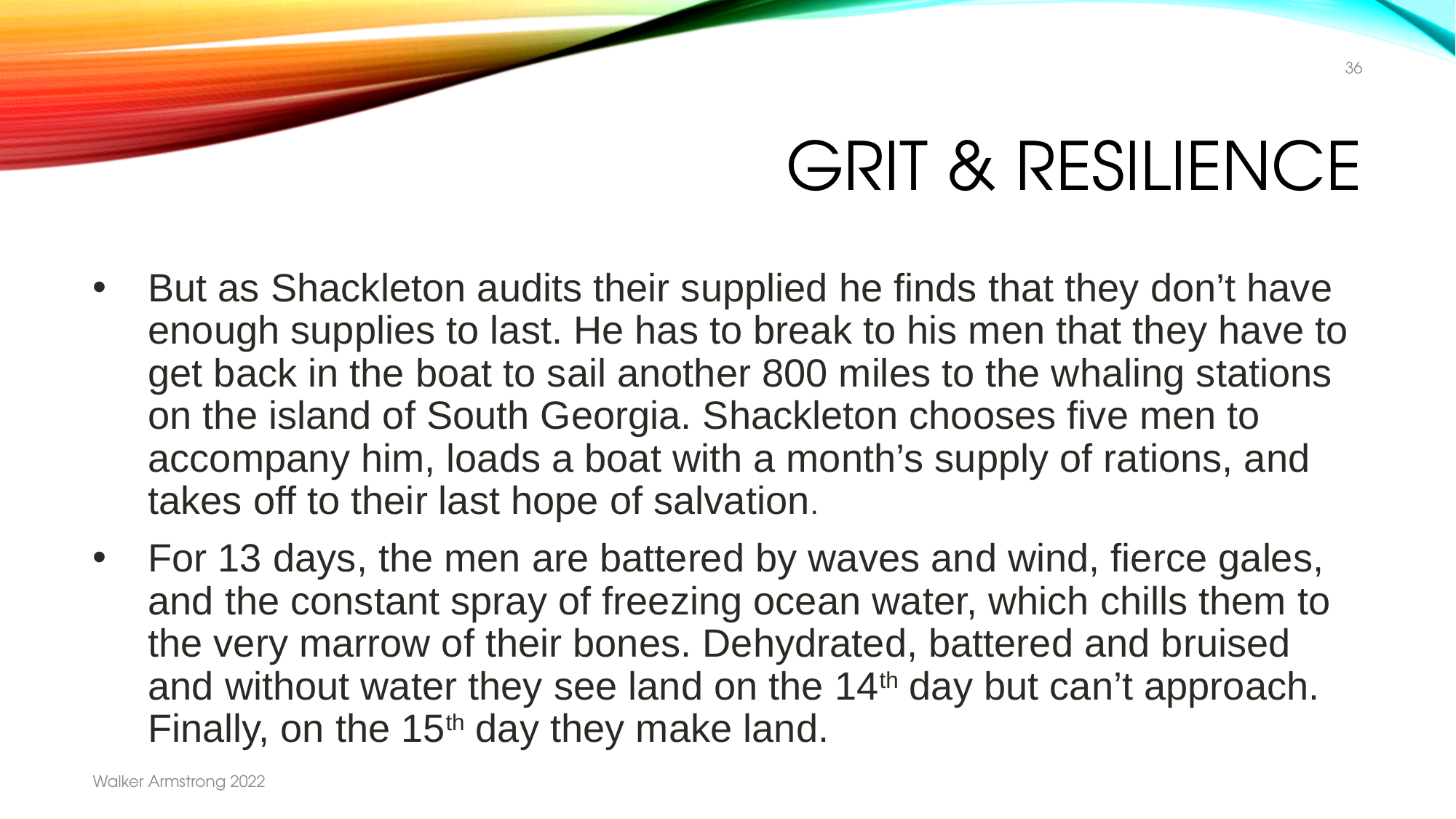

36
# grit & Resilience
But as Shackleton audits their supplied he finds that they don’t have enough supplies to last. He has to break to his men that they have to get back in the boat to sail another 800 miles to the whaling stations on the island of South Georgia. Shackleton chooses five men to accompany him, loads a boat with a month’s supply of rations, and takes off to their last hope of salvation.
For 13 days, the men are battered by waves and wind, fierce gales, and the constant spray of freezing ocean water, which chills them to the very marrow of their bones. Dehydrated, battered and bruised and without water they see land on the 14th day but can’t approach. Finally, on the 15th day they make land.
Walker Armstrong 2022